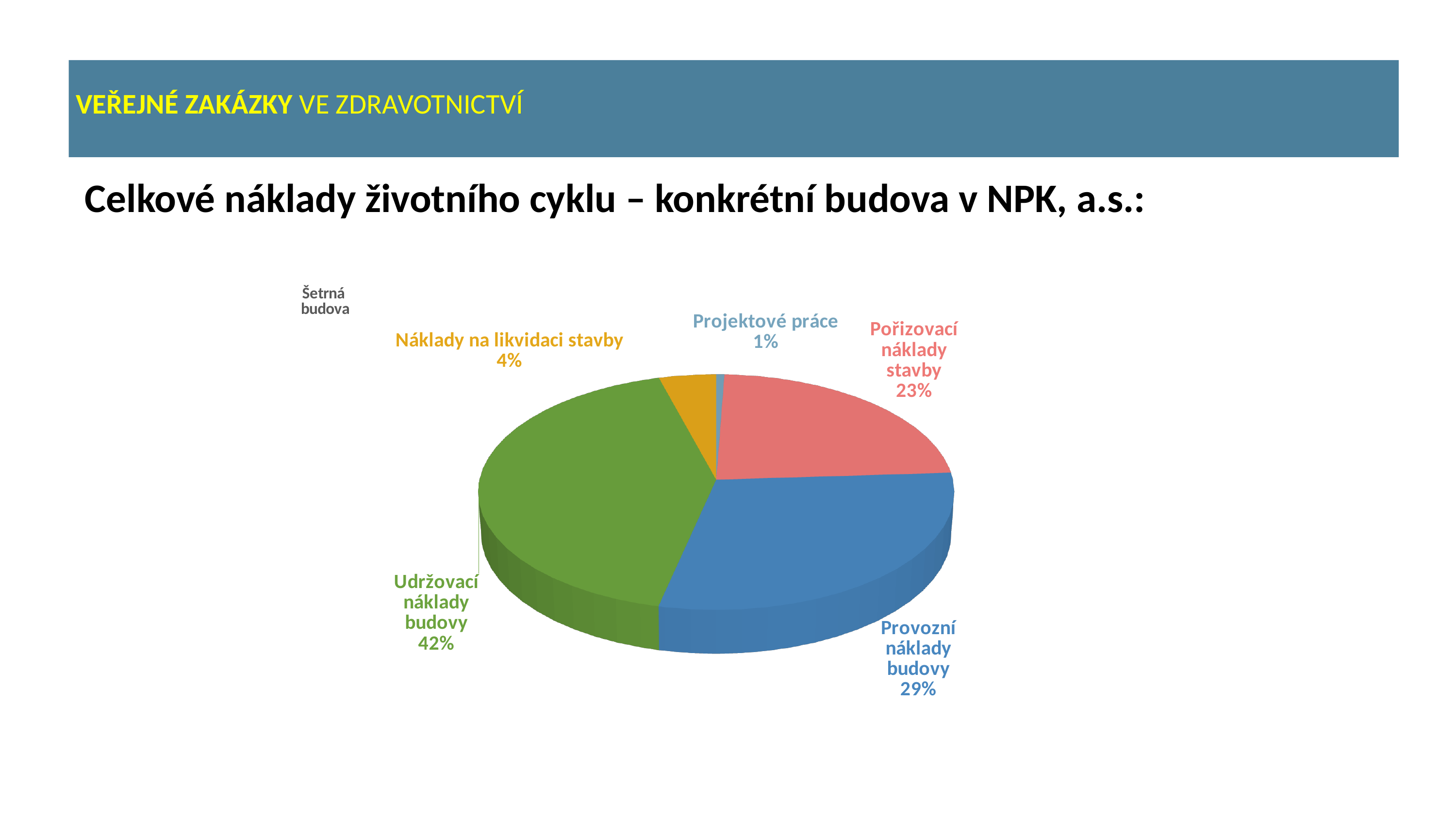

VEŘEJNÉ ZAKÁZKY VE ZDRAVOTNICTVÍ
 Celkové náklady životního cyklu – konkrétní budova v NPK, a.s.:

[unsupported chart]